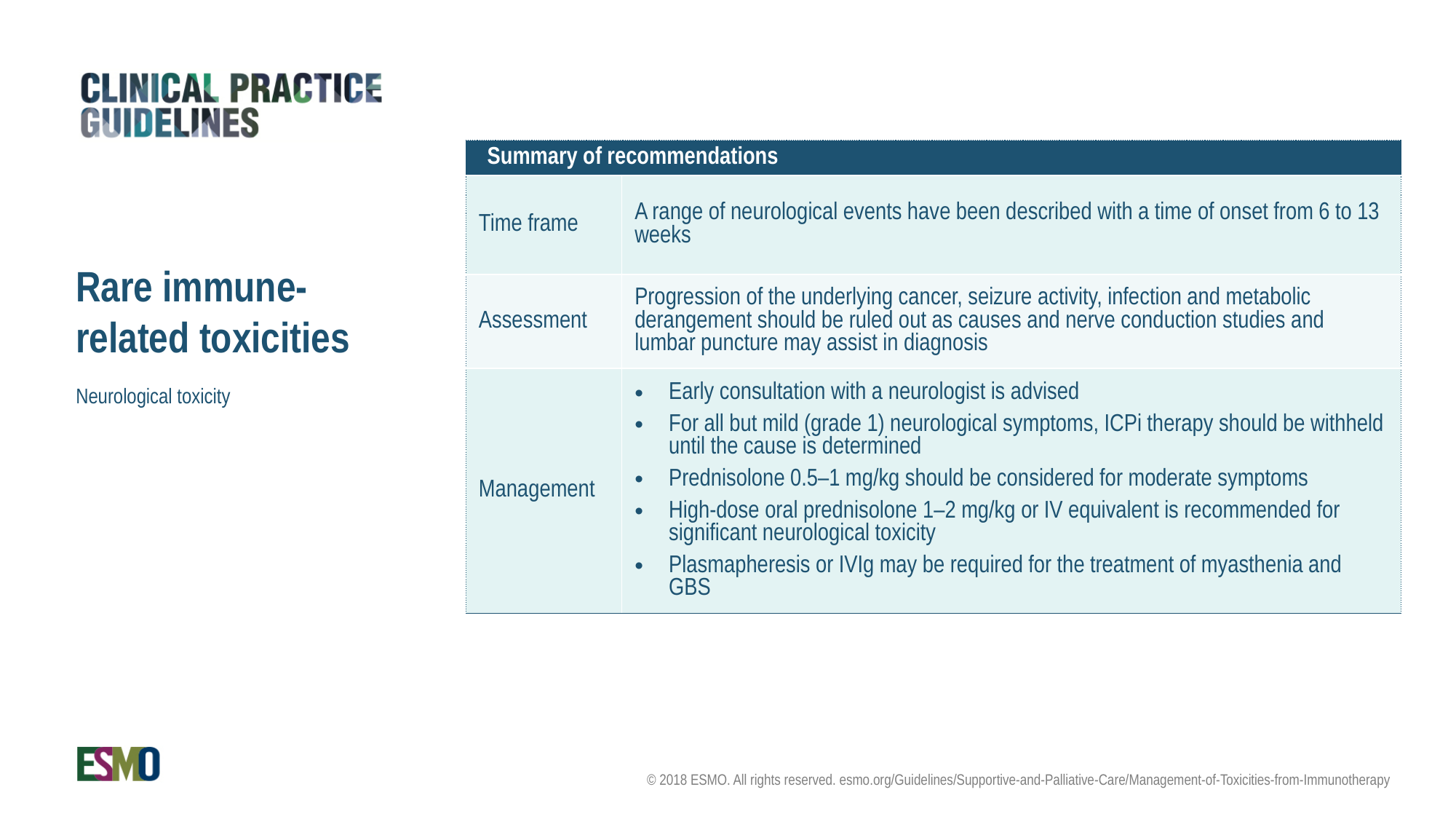

| Summary of recommendations |  |
| --- | --- |
| Time frame | A range of neurological events have been described with a time of onset from 6 to 13 weeks |
| Assessment | Progression of the underlying cancer, seizure activity, infection and metabolic derangement should be ruled out as causes and nerve conduction studies and lumbar puncture may assist in diagnosis |
| Management | Early consultation with a neurologist is advised For all but mild (grade 1) neurological symptoms, ICPi therapy should be withheld until the cause is determined Prednisolone 0.5–1 mg/kg should be considered for moderate symptoms High-dose oral prednisolone 1–2 mg/kg or IV equivalent is recommended for significant neurological toxicity Plasmapheresis or IVIg may be required for the treatment of myasthenia and GBS |
Rare immune-related toxicities
Neurological toxicity

© 2018 ESMO. All rights reserved. esmo.org/Guidelines/Supportive-and-Palliative-Care/Management-of-Toxicities-from-Immunotherapy